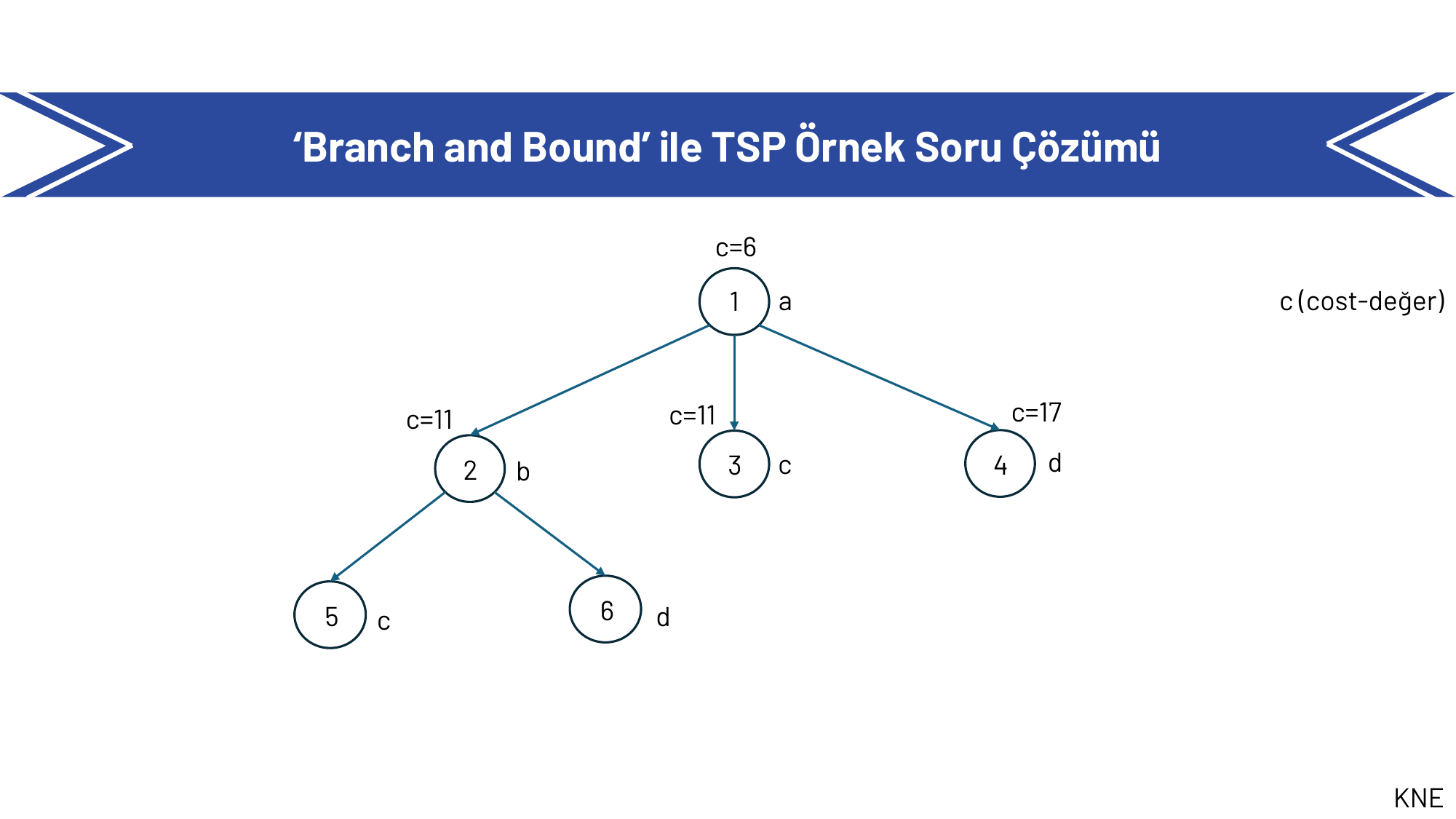

‘Branch and Bound’ ile TSP Örnek Soru Çözümü
c=6

a
c (cost-değer)
1
c=17
c=11
c=11

d
c
4
3
2
b

6
5
d
c
KNE